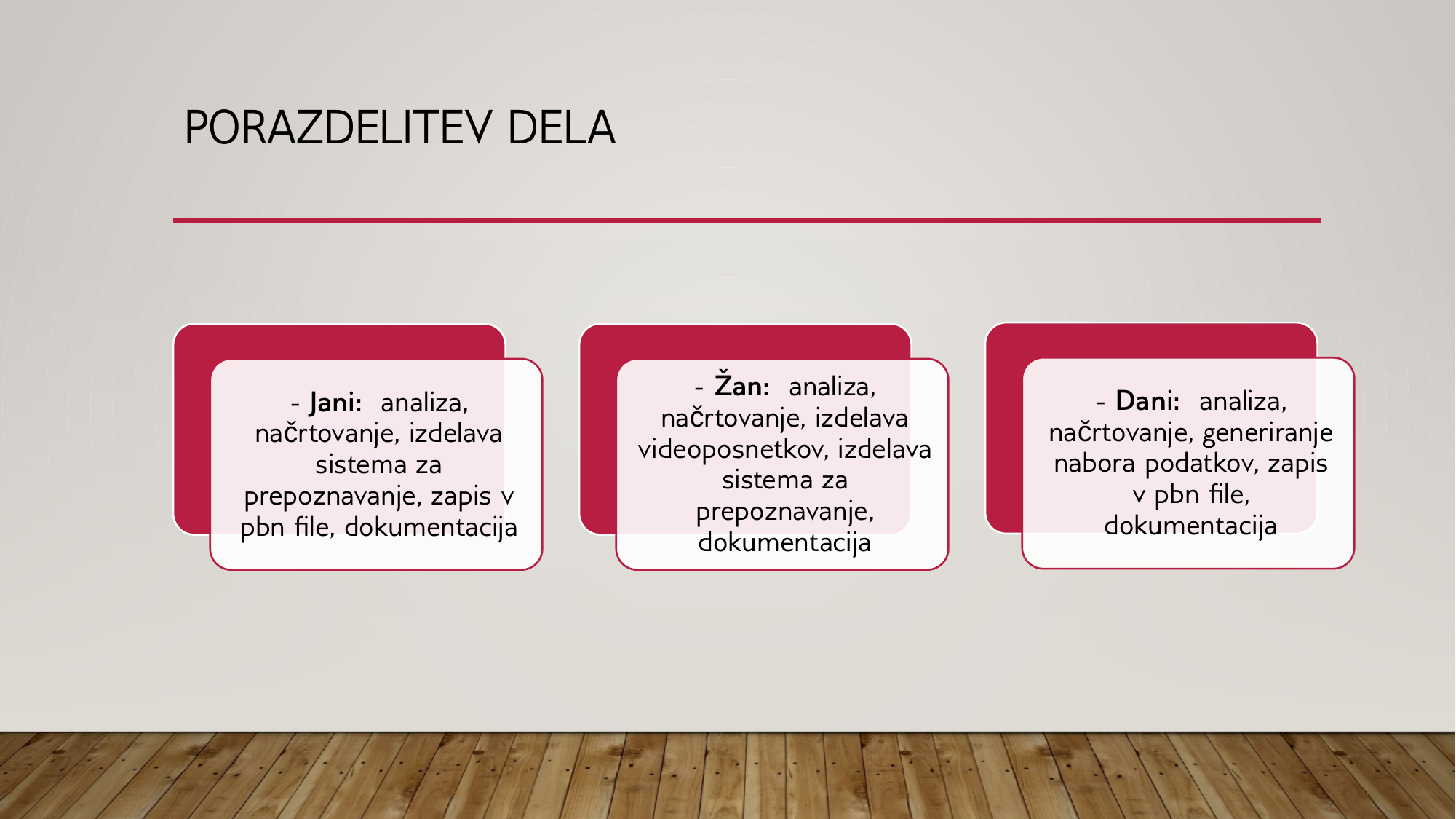

# poRazdelitev dela
- Jani:  analiza, načrtovanje, izdelava sistema za prepoznavanje, zapis v pbn file, dokumentacija
- Žan:  analiza, načrtovanje, izdelava videoposnetkov, izdelava sistema za prepoznavanje, dokumentacija
- Dani:  analiza, načrtovanje, generiranje nabora podatkov, zapis v pbn file, dokumentacija